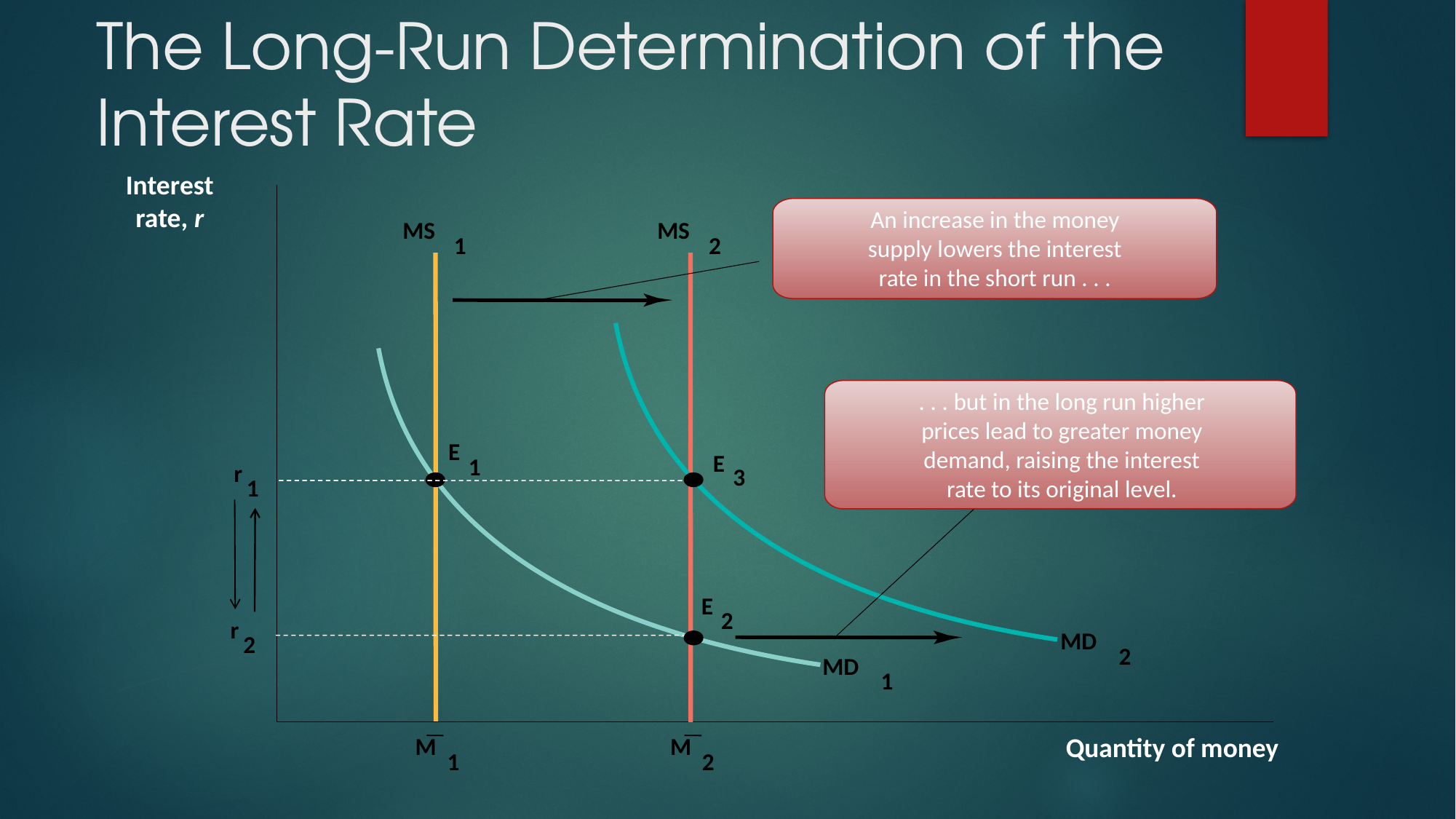

# The Long-Run Determination of the Interest Rate
Interest
rate, r

An increase in the money
supply lowers the interest
rate in the short run . . .
MS
2

M
2

E
2
r
2

MS
1

. . . but in the long run higher
prices lead to greater money
demand, raising the interest
rate to its original level.

MD

2

E
E
1
r
3

1

MD
1
M

Quantity of money

1